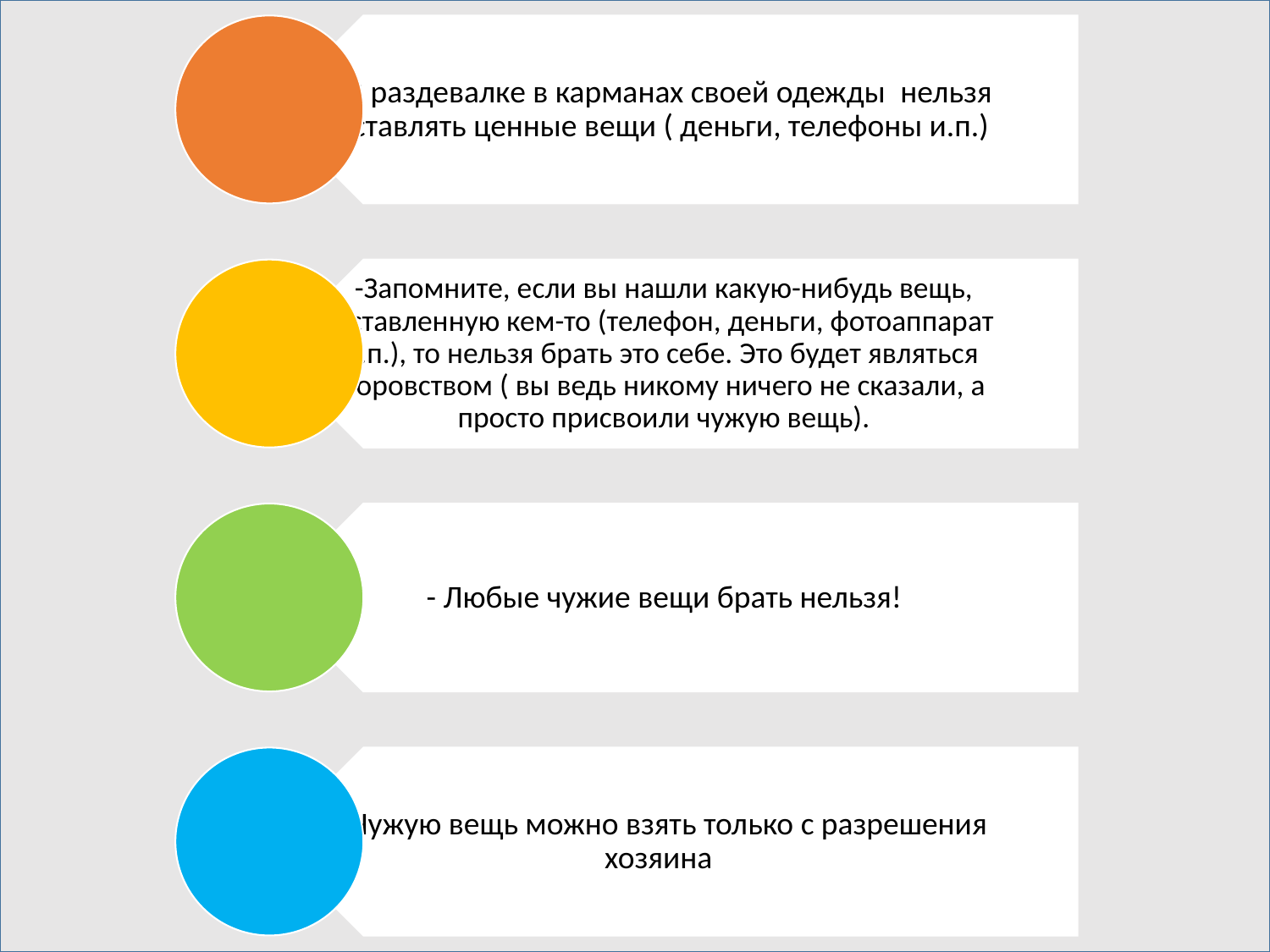

- В раздевалке в карманах своей одежды  нельзя оставлять ценные вещи ( деньги, телефоны и.п.)
-Запомните, если вы нашли какую-нибудь вещь, оставленную кем-то (телефон, деньги, фотоаппарат т.п.), то нельзя брать это себе. Это будет являться воровством ( вы ведь никому ничего не сказали, а просто присвоили чужую вещь).
- Любые чужие вещи брать нельзя!
- Чужую вещь можно взять только с разрешения хозяина.